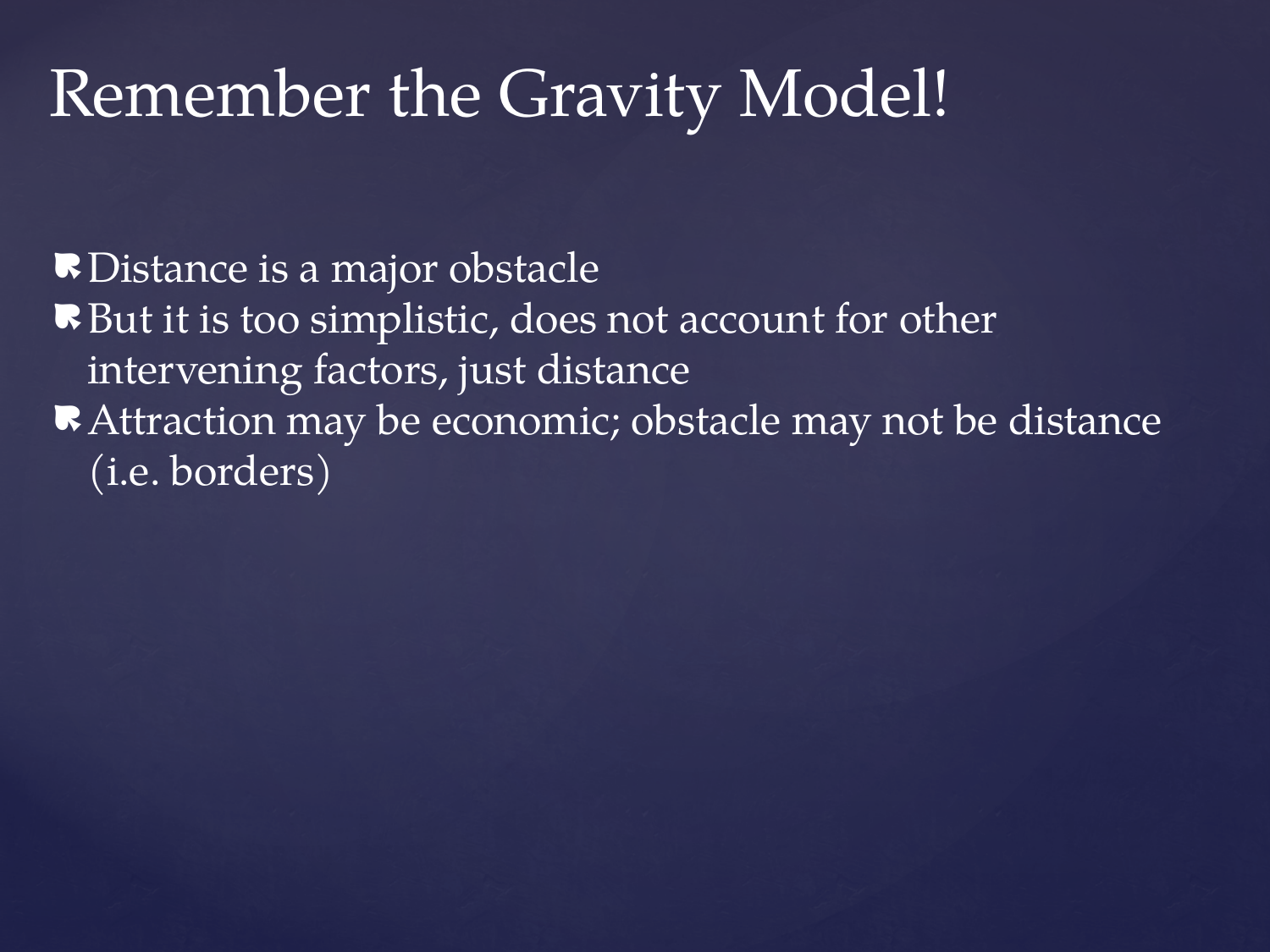

# Remember the Gravity Model!
Distance is a major obstacle
But it is too simplistic, does not account for other intervening factors, just distance
Attraction may be economic; obstacle may not be distance (i.e. borders)